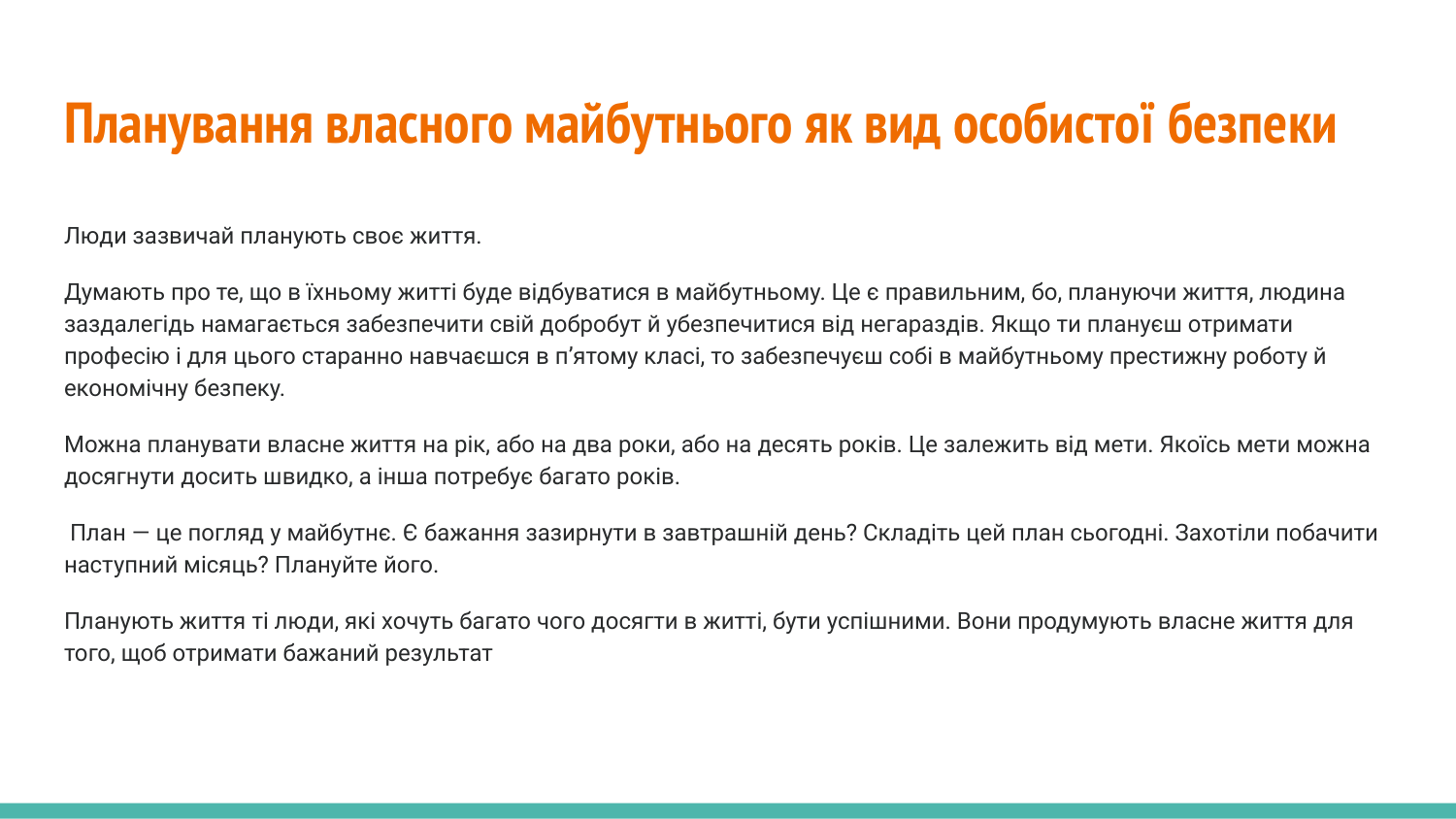

# Планування власного майбутнього як вид особистої безпеки
Люди зазвичай планують своє життя.
Думають про те, що в їхньому житті буде відбуватися в майбутньому. Це є правильним, бо, плануючи життя, людина заздалегідь намагається забезпечити свій добробут й убезпечитися від негараздів. Якщо ти плануєш отримати професію і для цього старанно навчаєшся в п’ятому класі, то забезпечуєш собі в майбутньому престижну роботу й економічну безпеку.
Можна планувати власне життя на рік, або на два роки, або на десять років. Це залежить від мети. Якоїсь мети можна досягнути досить швидко, а інша потребує багато років.
 План — це погляд у майбутнє. Є бажання зазирнути в завтрашній день? Складіть цей план сьогодні. Захотіли побачити наступний місяць? Плануйте його.
Планують життя ті люди, які хочуть багато чого досягти в житті, бути успішними. Вони продумують власне життя для того, щоб отримати бажаний результат